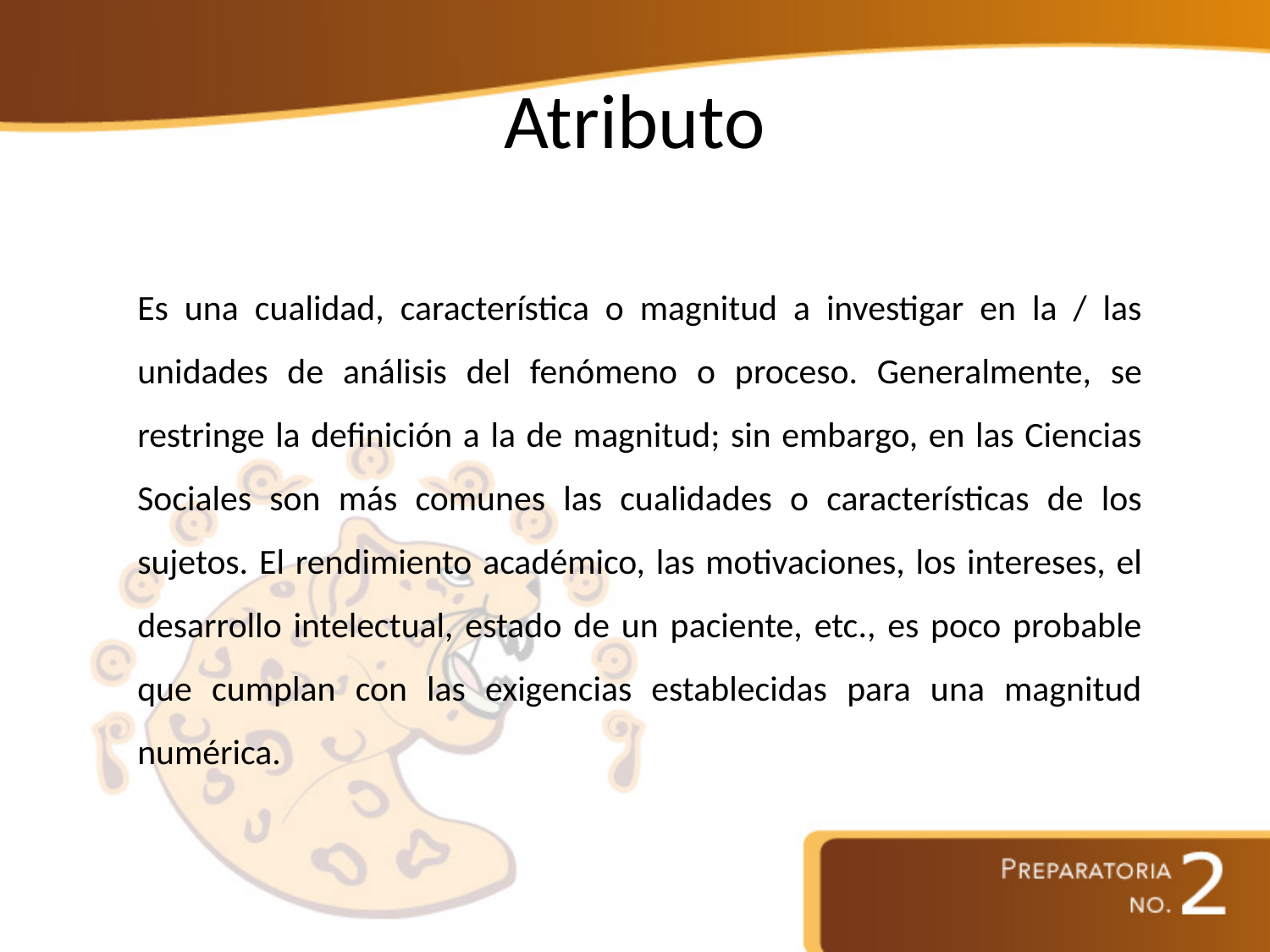

# Atributo

Es una cualidad, característica o magnitud a investigar en la / las unidades de análisis del fenómeno o proceso. Generalmente, se restringe la definición a la de magnitud; sin embargo, en las Ciencias Sociales son más comunes las cualidades o características de los sujetos. El rendimiento académico, las motivaciones, los intereses, el desarrollo intelectual, estado de un paciente, etc., es poco probable que cumplan con las exigencias establecidas para una magnitud numérica.